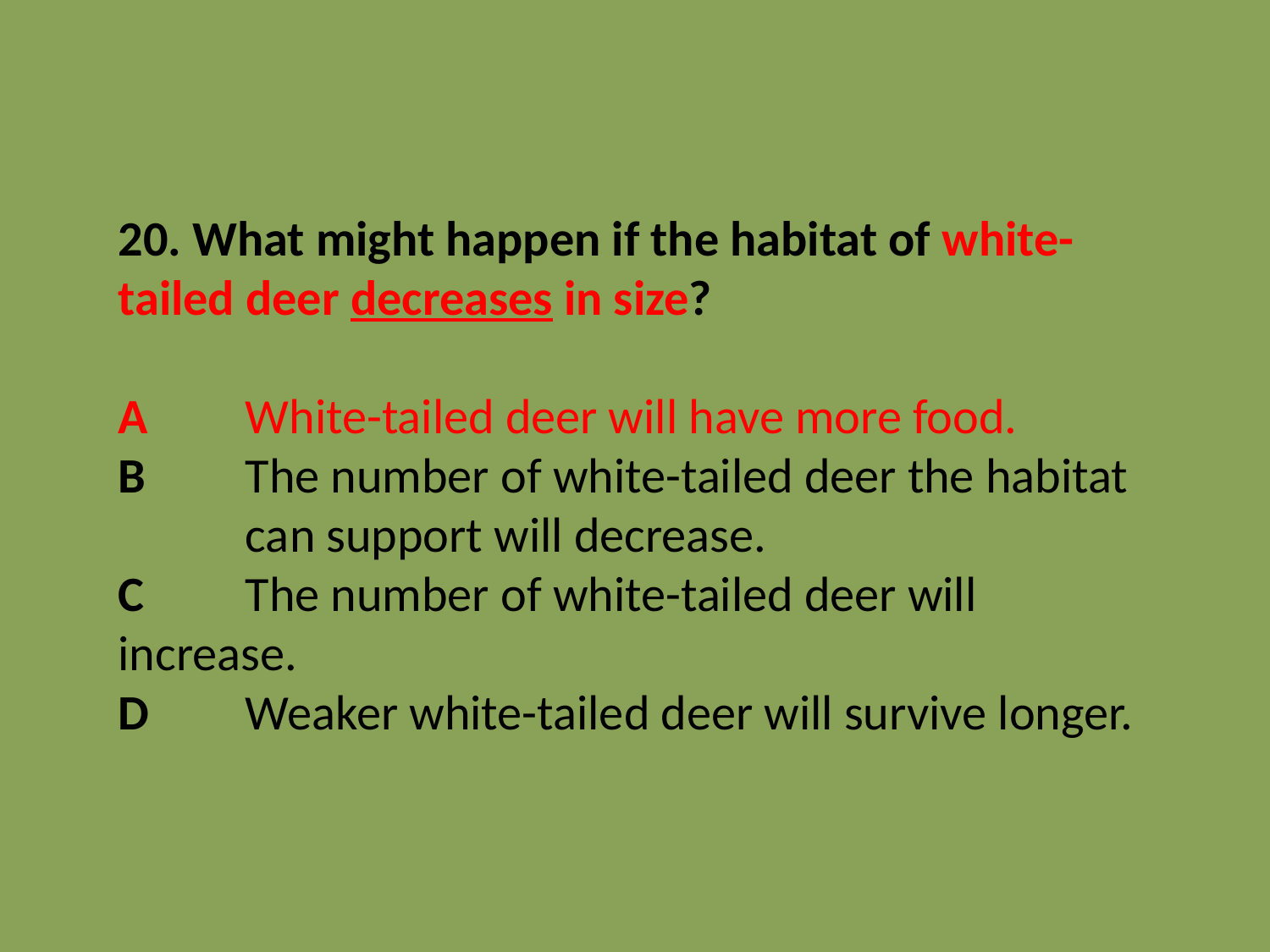

20. What might happen if the habitat of white-tailed deer decreases in size?

A	White-tailed deer will have more food.
B	The number of white-tailed deer the habitat 	can support will decrease.
C	The number of white-tailed deer will increase.
D	Weaker white-tailed deer will survive longer.